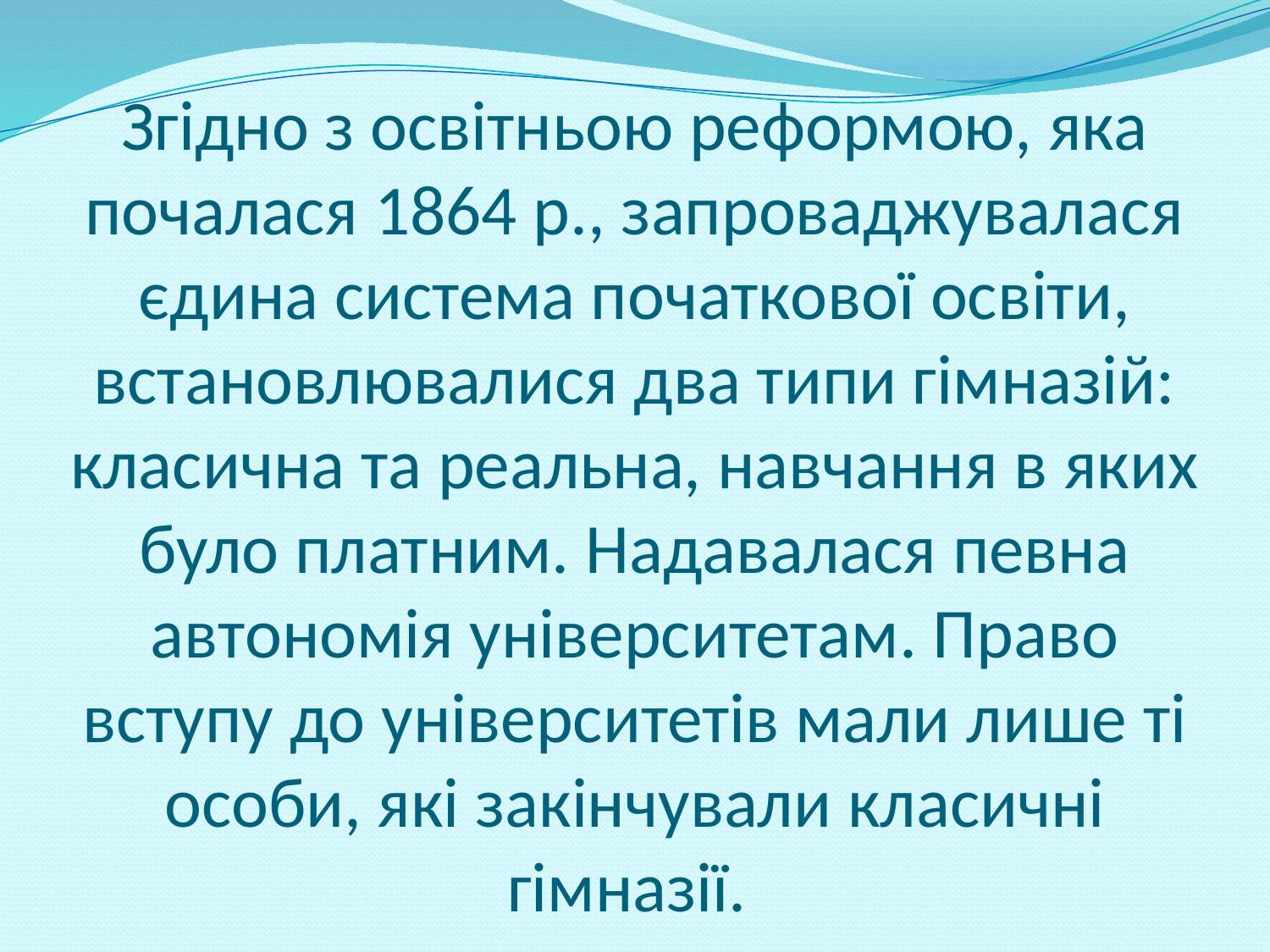

# Згідно з освітньою реформою, яка почалася 1864 p., запроваджувалася єдина система початкової освіти, встановлювалися два типи гімназій: класична та реальна, навчання в яких було платним. Надавалася певна автономія університетам. Право вступу до університетів мали лише ті особи, які закінчували класичні гімназії.